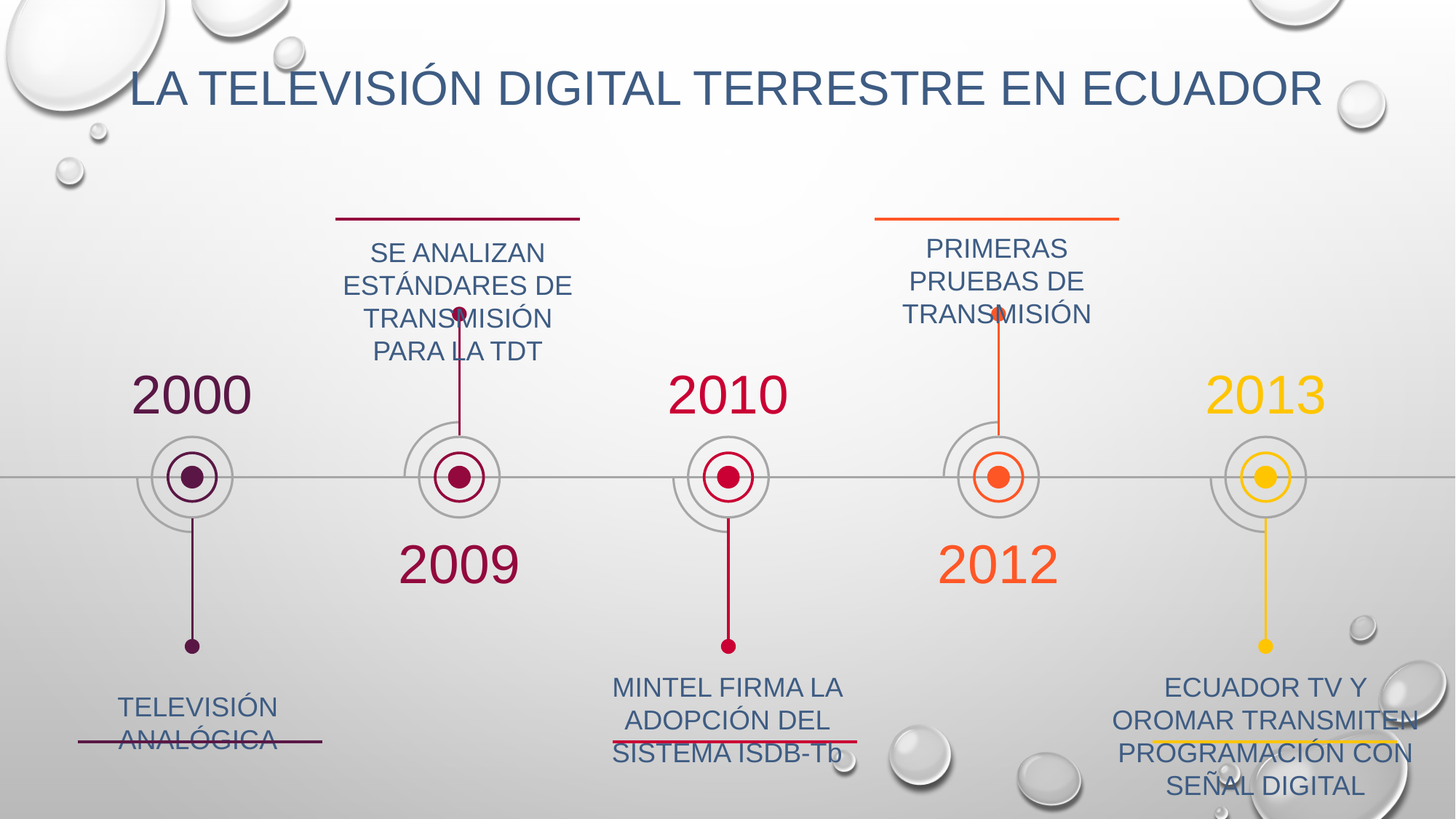

LA TELEVISIÓN DIGITAL TERRESTRE EN ECUADOR
PRIMERAS PRUEBAS DE TRANSMISIÓN
SE ANALIZAN ESTÁNDARES DE TRANSMISIÓN PARA LA TDT

2000
2010
2013

2009
2012

MINTEL FIRMA LA ADOPCIÓN DEL SISTEMA ISDB-Tb
ECUADOR TV Y OROMAR TRANSMITEN PROGRAMACIÓN CON SEÑAL DIGITAL
TELEVISIÓN ANALÓGICA